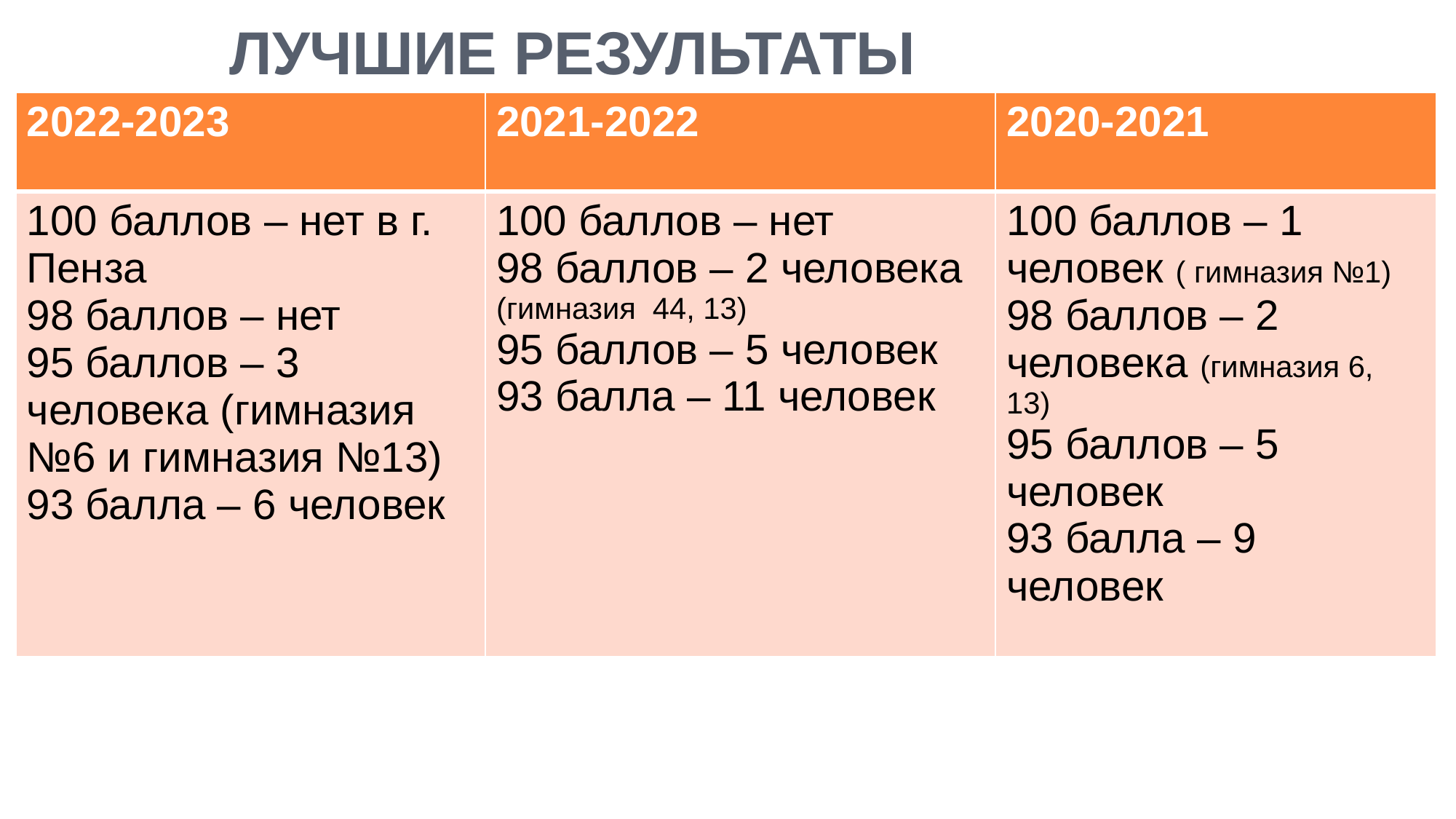

# Лучшие результаты
| 2022-2023 | 2021-2022 | 2020-2021 |
| --- | --- | --- |
| 100 баллов – нет в г. Пенза 98 баллов – нет 95 баллов – 3 человека (гимназия №6 и гимназия №13) 93 балла – 6 человек | 100 баллов – нет 98 баллов – 2 человека (гимназия 44, 13) 95 баллов – 5 человек 93 балла – 11 человек | 100 баллов – 1 человек ( гимназия №1) 98 баллов – 2 человека (гимназия 6, 13) 95 баллов – 5 человек 93 балла – 9 человек |